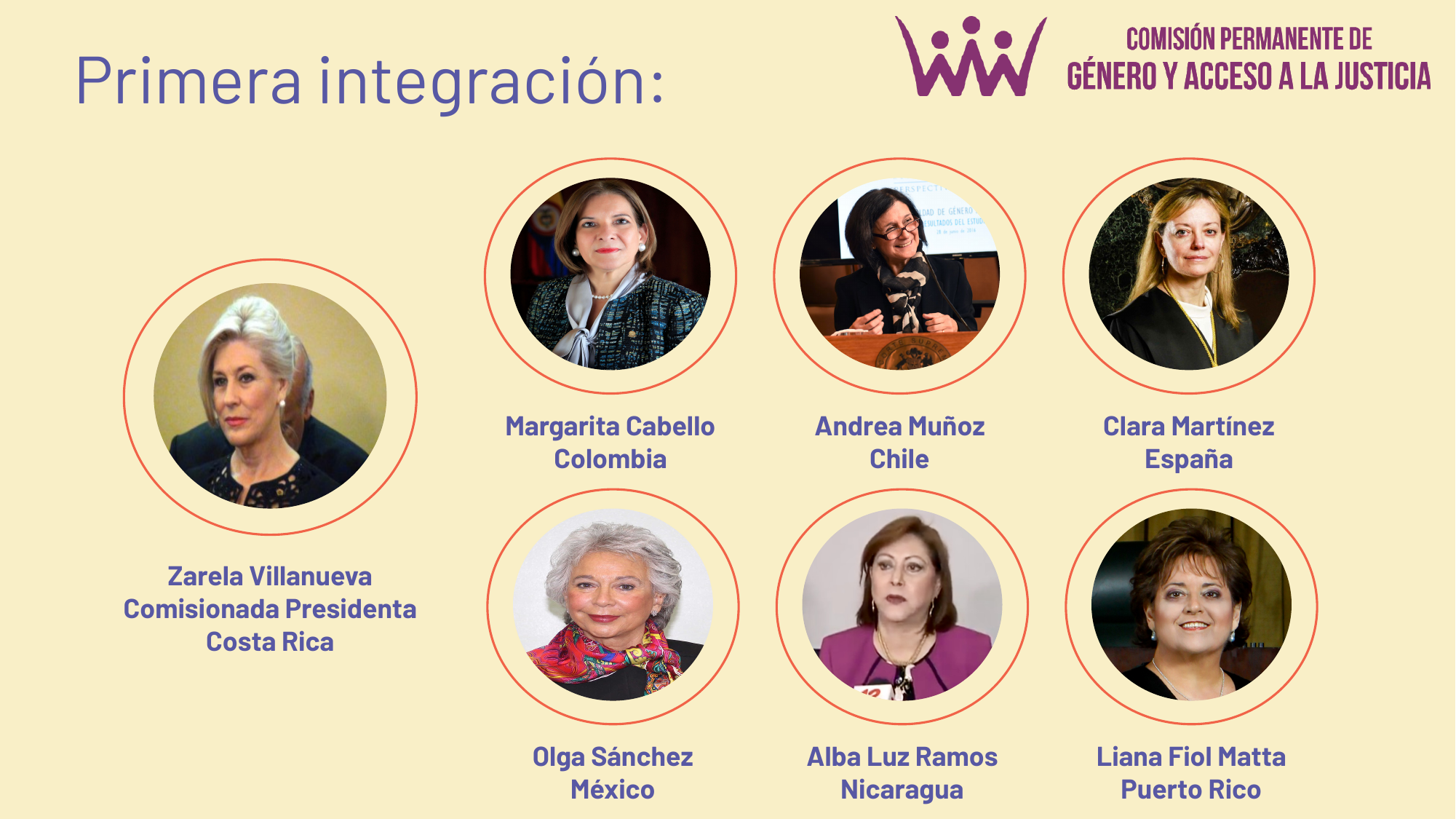

Primera integración:

Margarita Cabello
Colombia
Andrea Muñoz
Chile
Clara Martínez
España

Zarela Villanueva
Comisionada Presidenta
Costa Rica
Olga Sánchez
México
Alba Luz Ramos
Nicaragua
Liana Fiol Matta
Puerto Rico